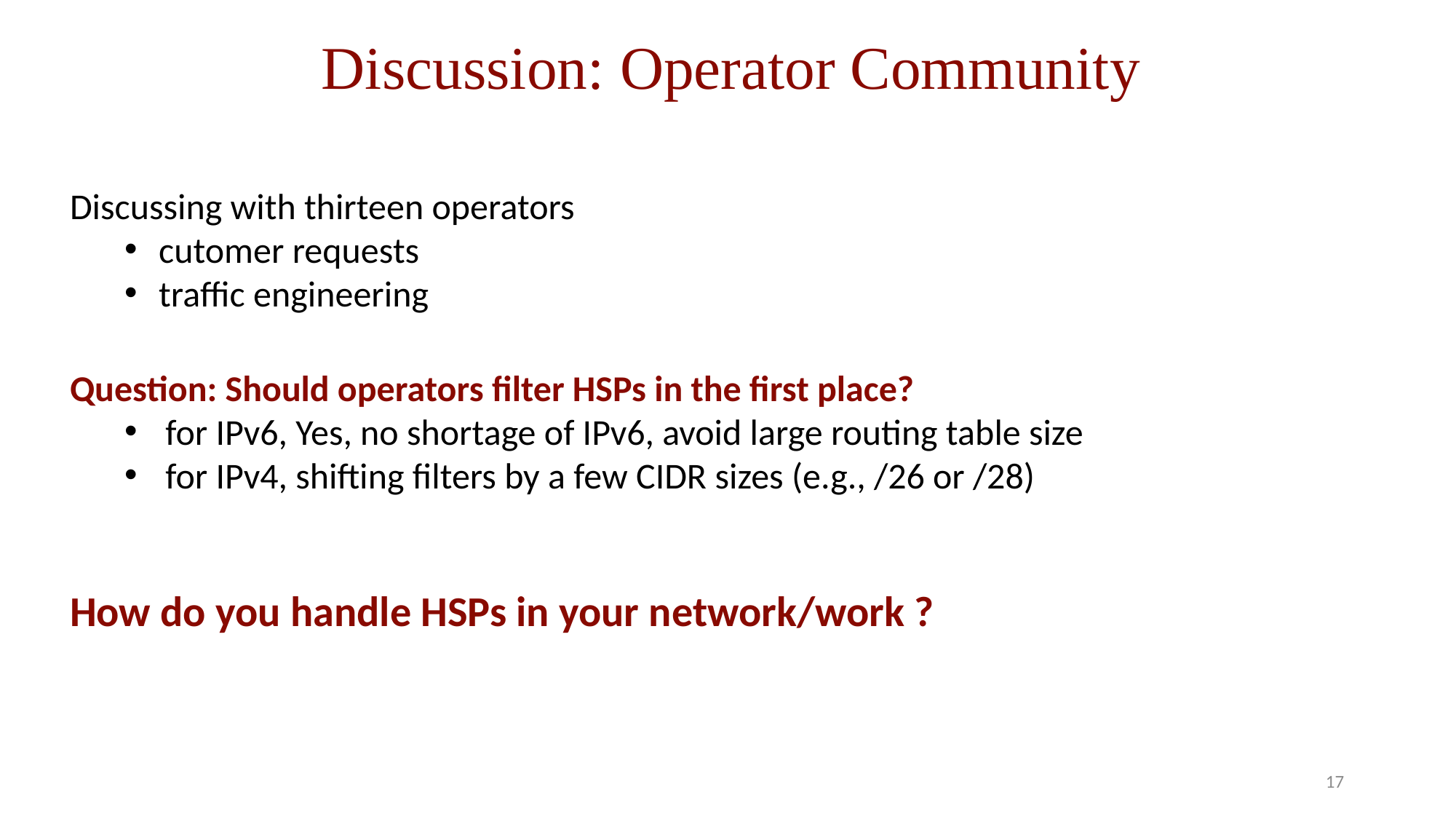

﻿Discussion: Operator Community

Discussing with thirteen operators
cutomer requests
traffic engineering

Question: Should operators filter HSPs in the first place?
for IPv6, Yes, no shortage of IPv6, avoid large routing table size
for IPv4, shifting filters by a few CIDR sizes (e.g., /26 or /28)

How do you handle HSPs in your network/work ?

17